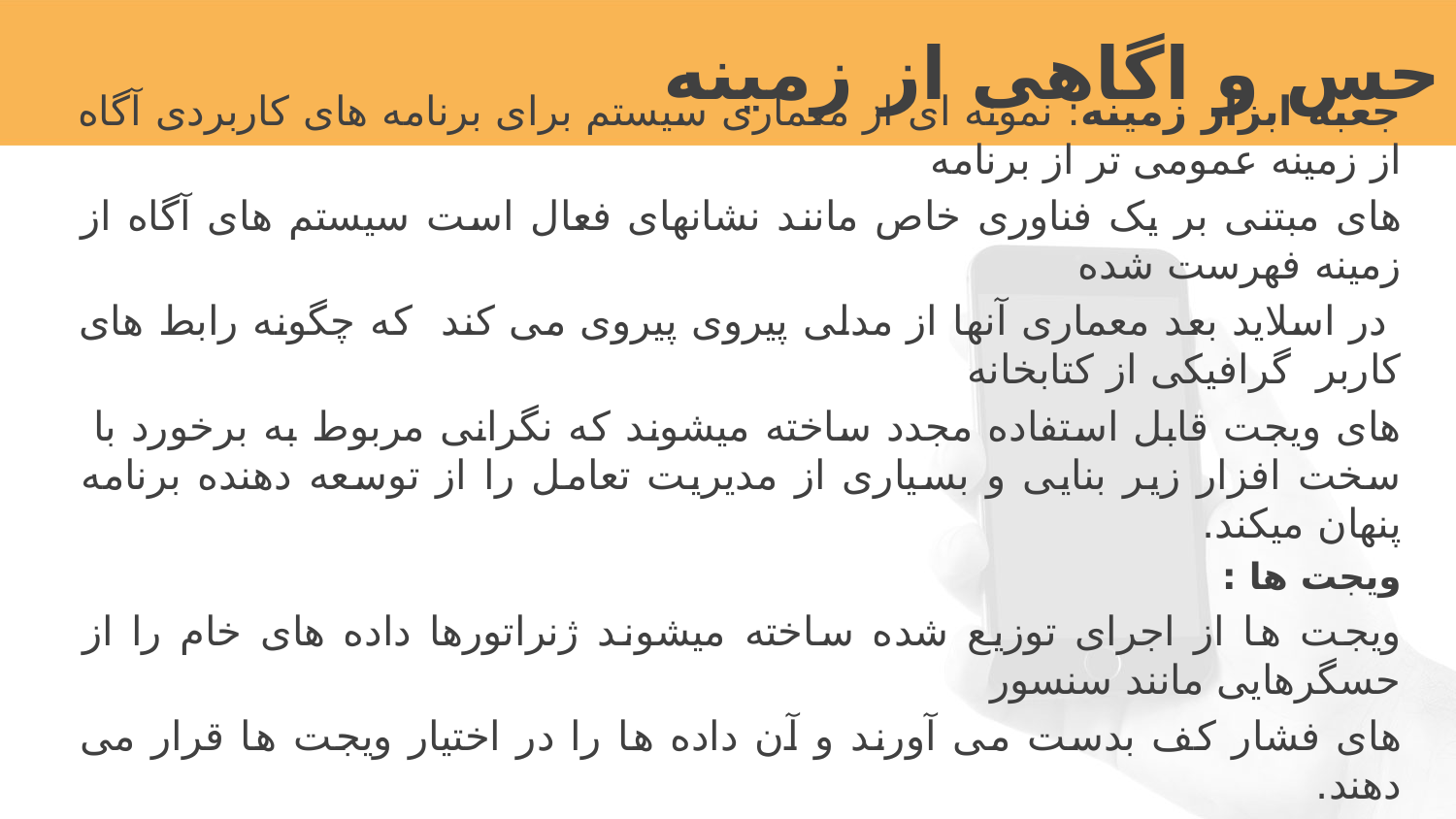

# حس و اگاهی از زمینه
جعبه ابزار زمینه: نمونه ای از معماری سیستم برای برنامه های کاربردی آگاه از زمینه عمومی تر از برنامه
های مبتنی بر یک فناوری خاص مانند نشانهای فعال است سیستم های آگاه از زمینه فهرست شده
 در اسلاید بعد معماری آنها از مدلی پیروی پیروی می کند  که چگونه رابط های کاربر  گرافیکی از کتابخانه
های ویجت قابل استفاده مجدد ساخته میشوند که نگرانی مربوط به برخورد با  سخت افزار زیر بنایی و بسیاری از مدیریت تعامل را از توسعه دهنده برنامه پنهان میکند.
ویجت ها :
ویجت ها از اجرای توزیع شده ساخته میشوند ژنراتورها داده های خام را از حسگرهایی مانند سنسور
های فشار کف بدست می آورند و آن داده ها را در اختیار ویجت ها قرار می دهند.